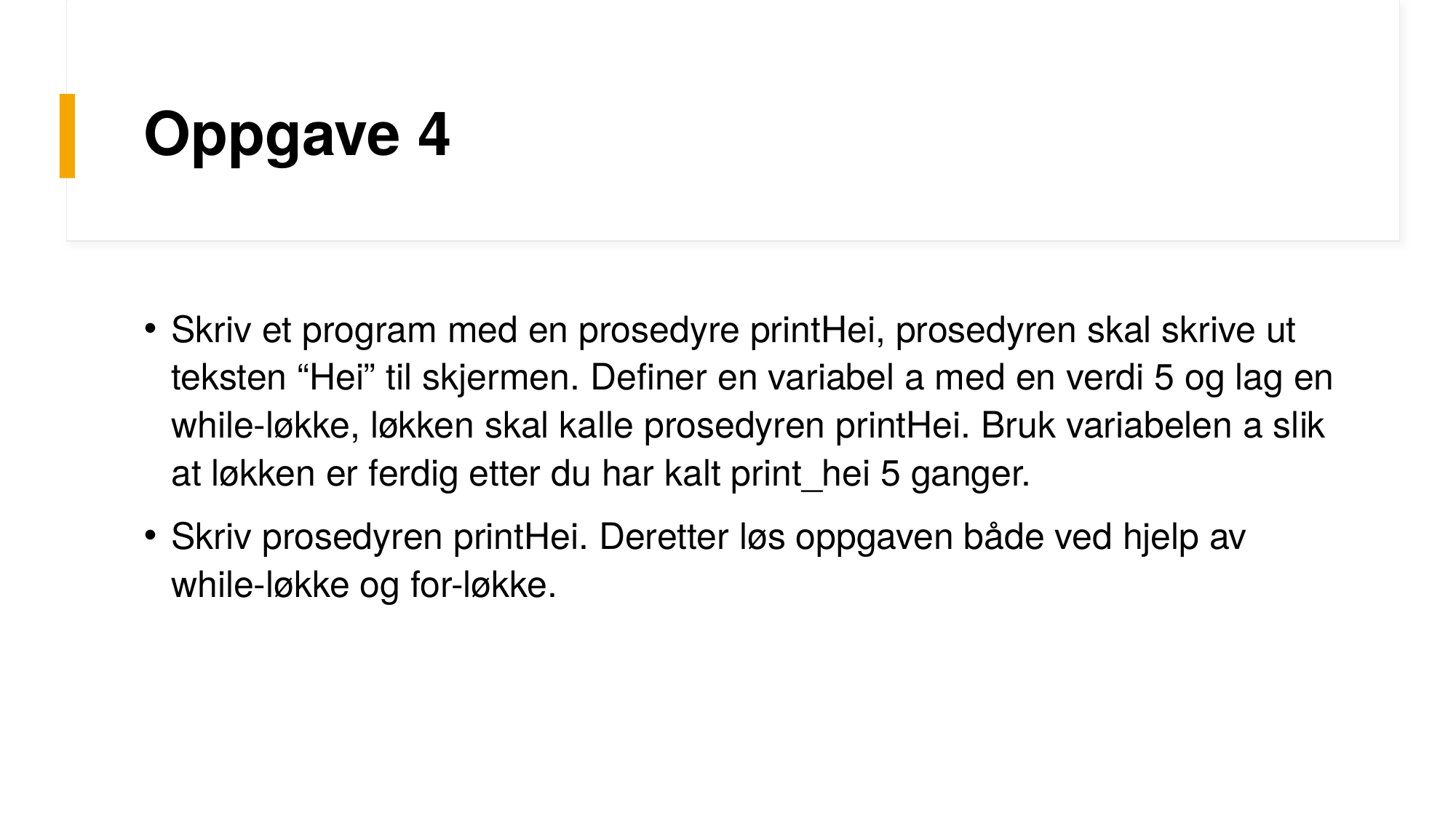

# Oppgave 4
Skriv et program med en prosedyre printHei, prosedyren skal skrive ut teksten “Hei” til skjermen. Definer en variabel a med en verdi 5 og lag en while-løkke, løkken skal kalle prosedyren printHei. Bruk variabelen a slik at løkken er ferdig etter du har kalt print_hei 5 ganger.
Skriv prosedyren printHei. Deretter løs oppgaven både ved hjelp av while-løkke og for-løkke.